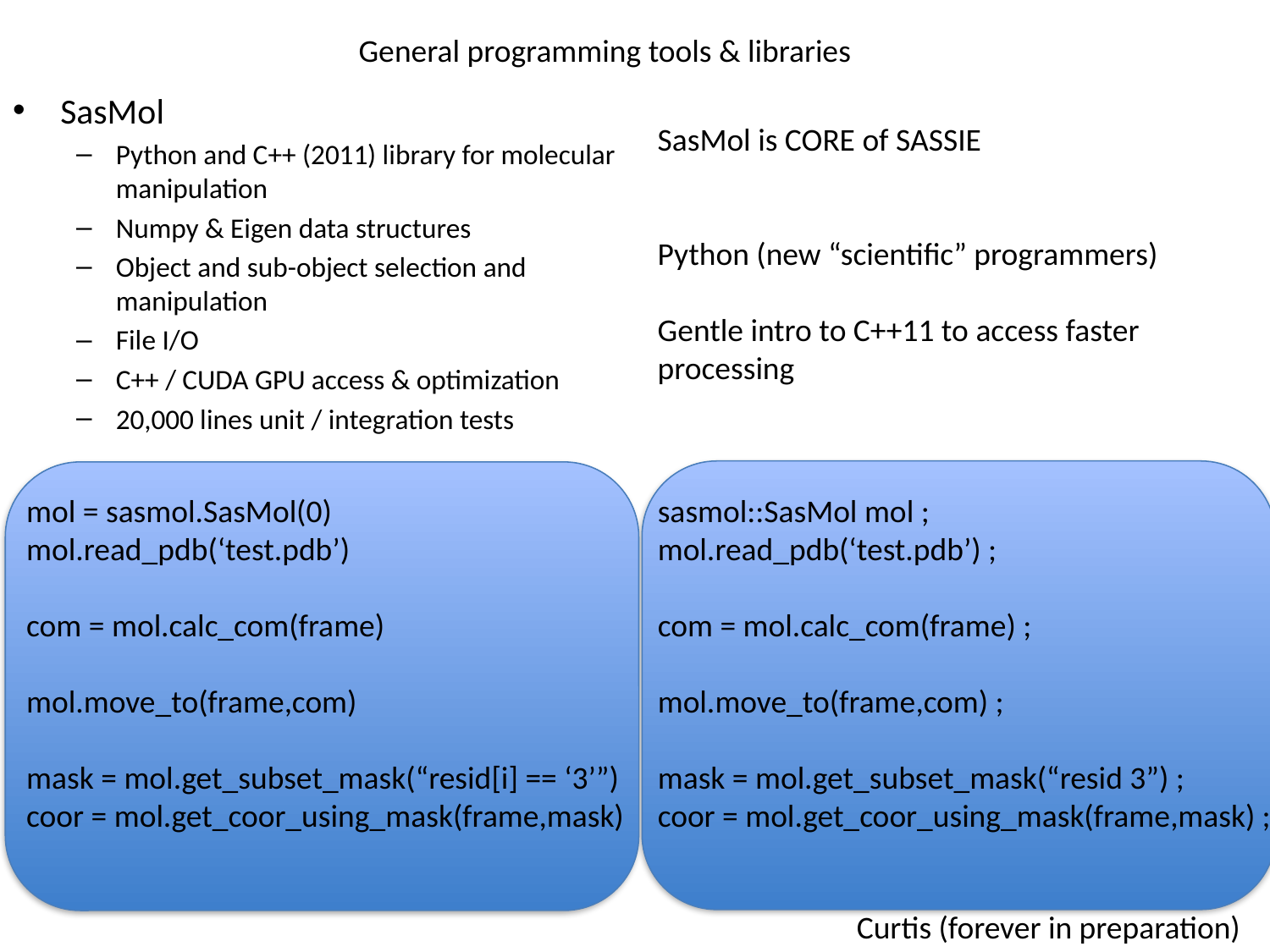

General programming tools & libraries
SasMol
Python and C++ (2011) library for molecular manipulation
Numpy & Eigen data structures
Object and sub-object selection and manipulation
File I/O
C++ / CUDA GPU access & optimization
20,000 lines unit / integration tests

SasMol is CORE of SASSIE

Python (new “scientific” programmers)

Gentle intro to C++11 to access faster
processing

mol = sasmol.SasMol(0)
mol.read_pdb(‘test.pdb’)

com = mol.calc_com(frame)

mol.move_to(frame,com)

mask = mol.get_subset_mask(“resid[i] == ‘3’”)
coor = mol.get_coor_using_mask(frame,mask)

sasmol::SasMol mol ;
mol.read_pdb(‘test.pdb’) ;

com = mol.calc_com(frame) ;

mol.move_to(frame,com) ;

mask = mol.get_subset_mask(“resid 3”) ;
coor = mol.get_coor_using_mask(frame,mask) ;
Curtis (forever in preparation)